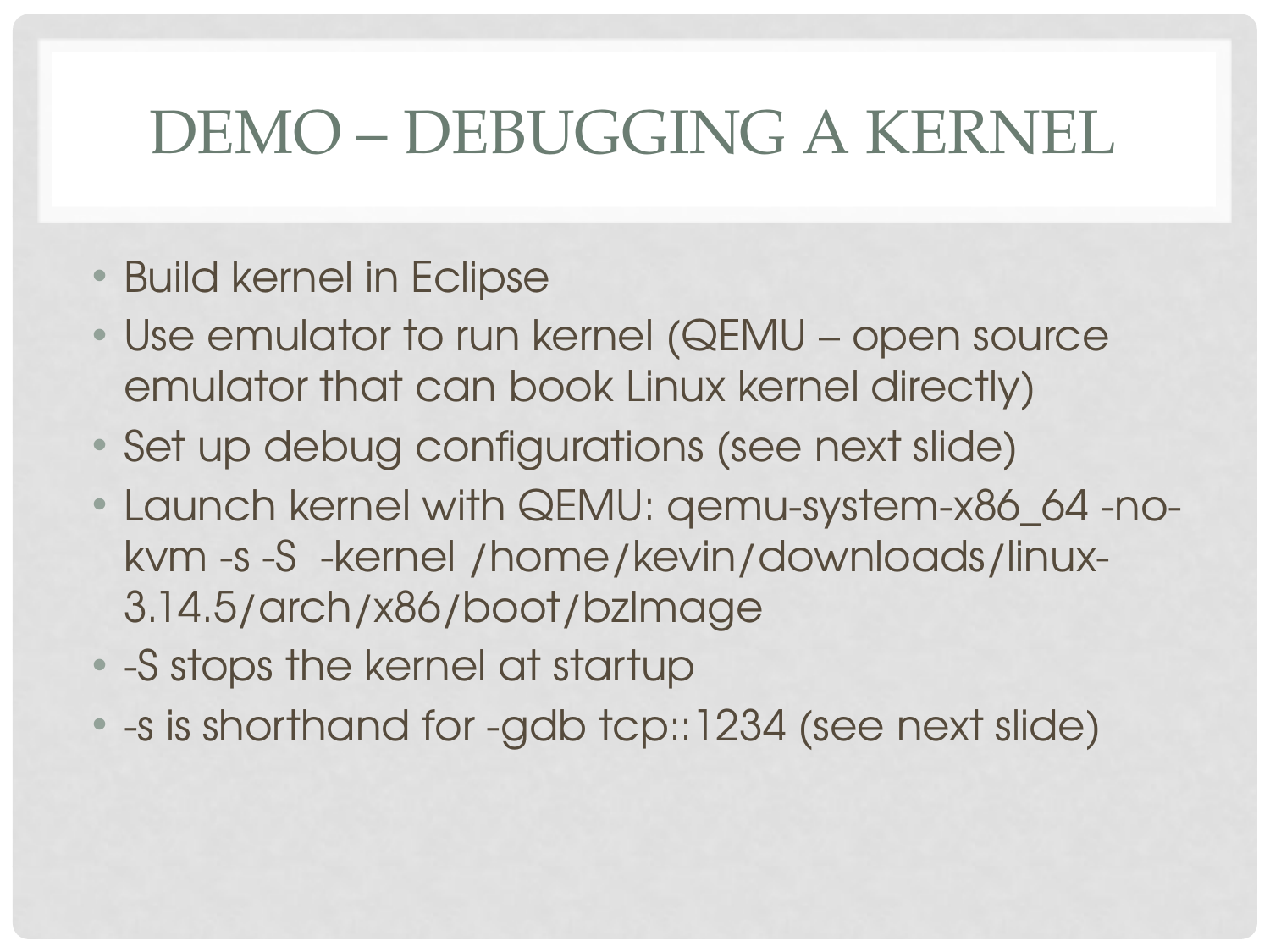

# Demo – Debugging a Kernel
Build kernel in Eclipse
Use emulator to run kernel (QEMU – open source emulator that can book Linux kernel directly)
Set up debug configurations (see next slide)
Launch kernel with QEMU: qemu-system-x86_64 -no-kvm -s -S  -kernel /home/kevin/downloads/linux-3.14.5/arch/x86/boot/bzImage
-S stops the kernel at startup
-s is shorthand for -gdb tcp::1234 (see next slide)